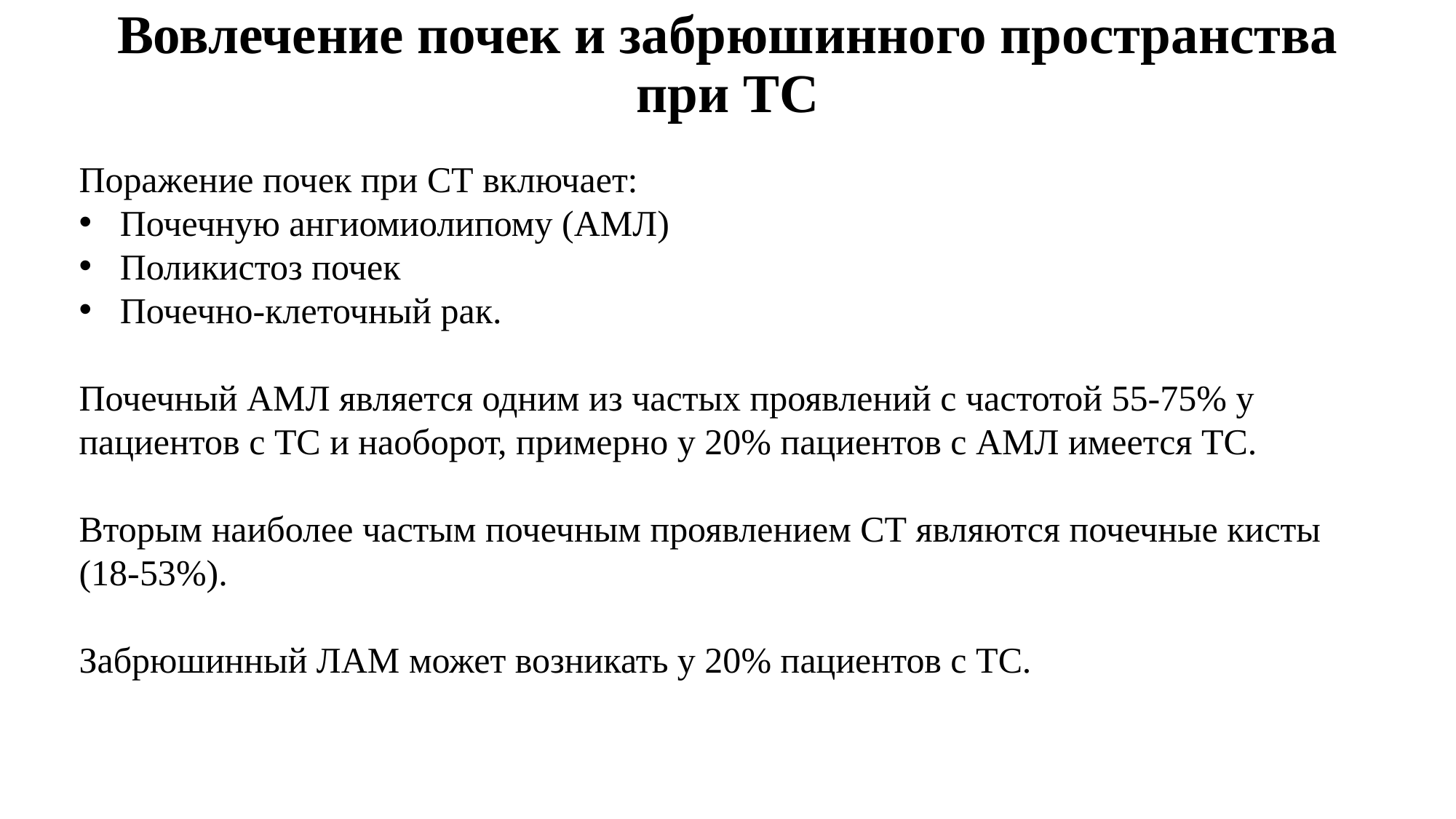

# Вовлечение почек и забрюшинного пространства при ТС
Поражение почек при СТ включает:
Почечную ангиомиолипому (АМЛ)
Поликистоз почек
Почечно-клеточный рак.

Почечный АМЛ является одним из частых проявлений с частотой 55-75% у пациентов с ТС и наоборот, примерно у 20% пациентов с АМЛ имеется ТС.

Вторым наиболее частым почечным проявлением СТ являются почечные кисты (18-53%).

Забрюшинный ЛАМ может возникать у 20% пациентов с ТС.